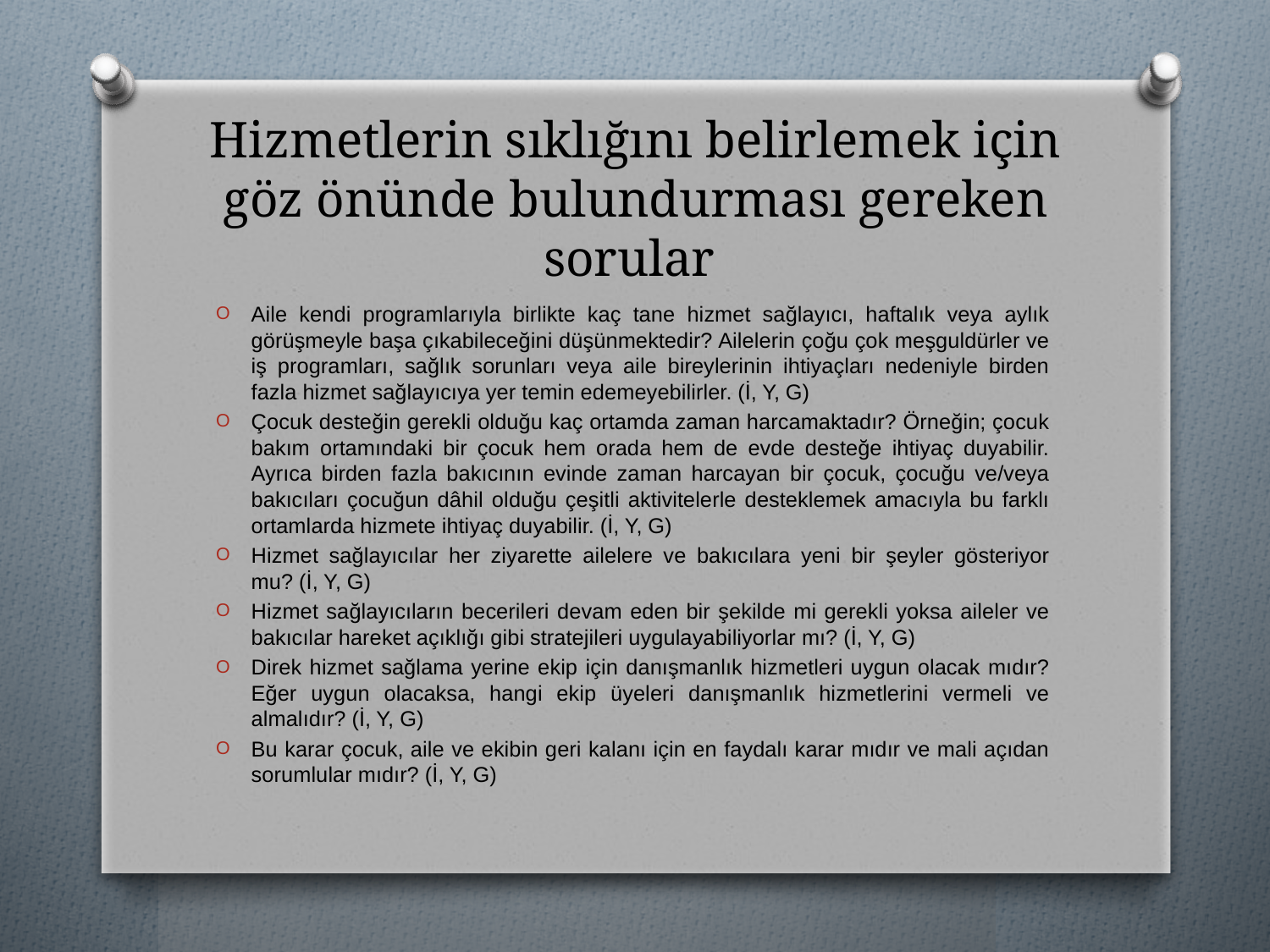

# Hizmetlerin sıklığını belirlemek için göz önünde bulundurması gereken sorular
Aile kendi programlarıyla birlikte kaç tane hizmet sağlayıcı, haftalık veya aylık görüşmeyle başa çıkabileceğini düşünmektedir? Ailelerin çoğu çok meşguldürler ve iş programları, sağlık sorunları veya aile bireylerinin ihtiyaçları nedeniyle birden fazla hizmet sağlayıcıya yer temin edemeyebilirler. (İ, Y, G)
Çocuk desteğin gerekli olduğu kaç ortamda zaman harcamaktadır? Örneğin; çocuk bakım ortamındaki bir çocuk hem orada hem de evde desteğe ihtiyaç duyabilir. Ayrıca birden fazla bakıcının evinde zaman harcayan bir çocuk, çocuğu ve/veya bakıcıları çocuğun dâhil olduğu çeşitli aktivitelerle desteklemek amacıyla bu farklı ortamlarda hizmete ihtiyaç duyabilir. (İ, Y, G)
Hizmet sağlayıcılar her ziyarette ailelere ve bakıcılara yeni bir şeyler gösteriyor mu? (İ, Y, G)
Hizmet sağlayıcıların becerileri devam eden bir şekilde mi gerekli yoksa aileler ve bakıcılar hareket açıklığı gibi stratejileri uygulayabiliyorlar mı? (İ, Y, G)
Direk hizmet sağlama yerine ekip için danışmanlık hizmetleri uygun olacak mıdır? Eğer uygun olacaksa, hangi ekip üyeleri danışmanlık hizmetlerini vermeli ve almalıdır? (İ, Y, G)
Bu karar çocuk, aile ve ekibin geri kalanı için en faydalı karar mıdır ve mali açıdan sorumlular mıdır? (İ, Y, G)